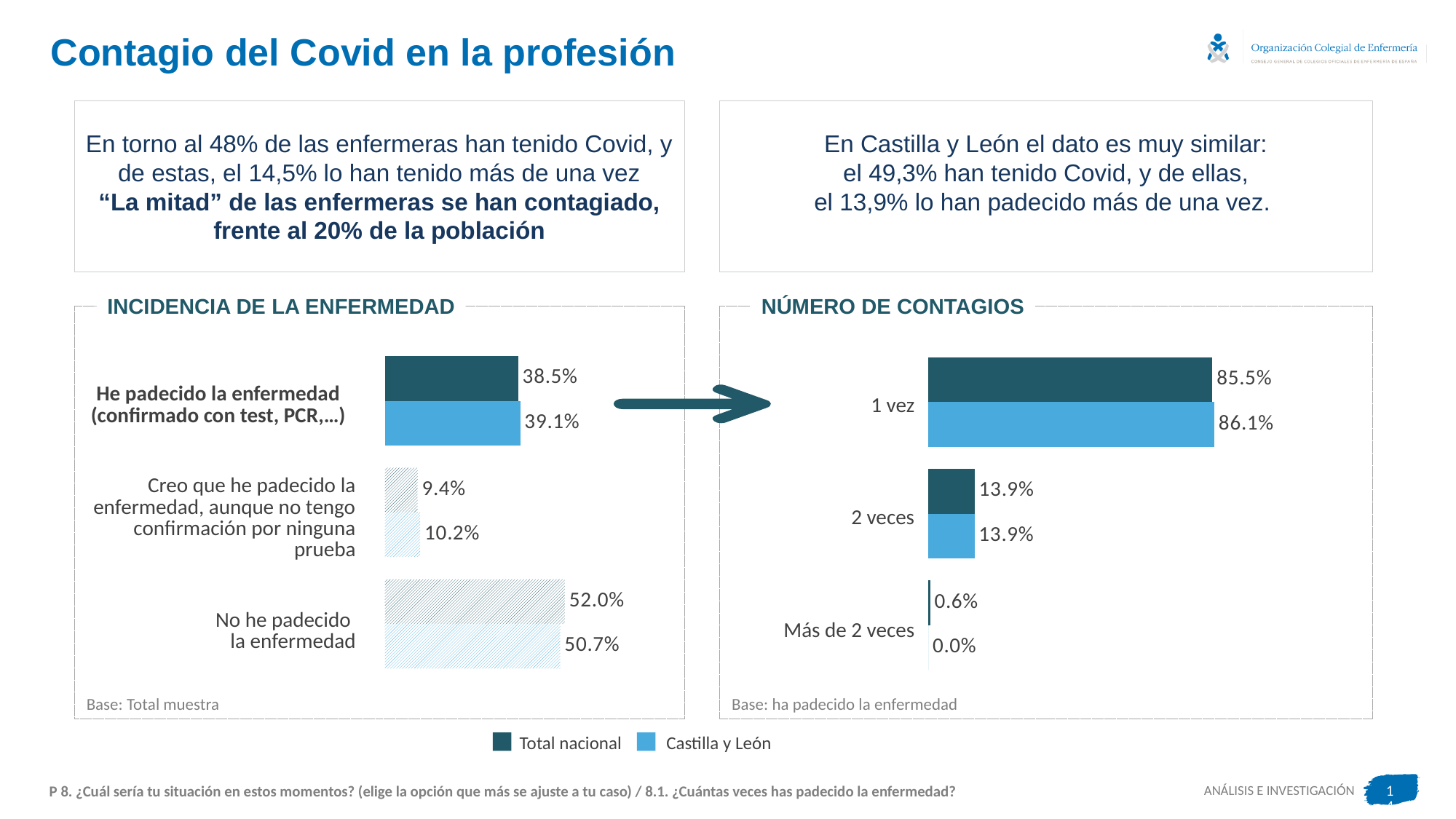

# Contagio del Covid en la profesión
En torno al 48% de las enfermeras han tenido Covid, y de estas, el 14,5% lo han tenido más de una vez
“La mitad” de las enfermeras se han contagiado, frente al 20% de la población
En Castilla y León el dato es muy similar:
 el 49,3% han tenido Covid, y de ellas,
el 13,9% lo han padecido más de una vez.
NÚMERO DE CONTAGIOS
INCIDENCIA DE LA ENFERMEDAD

### Chart

| Category | Serie 1 | CCAA |
|---|---|---|
| 1 vez | 85.49340609367894 | 86.1 |
| 2 veces | 13.930574503562227 | 13.9 |
| Más de 2 veces | 0.5760194027588298 | 0.0 |

### Chart

| Category | Serie 1 | CCAA |
|---|---|---|
| He padecido la enfermedad (confirmado con test, PCR,…) | 38.515880429705746 | 39.1 |
| Creo que he padecido la enfermedad, aunque no tengo confirmación por ninguna prueba | 9.446520317608593 | 10.2 |
| No he padecido la enfermedad | 52.03759925268566 | 50.7 |
| He padecido la enfermedad (confirmado con test, PCR,…) |
| --- |
| Creo que he padecido la enfermedad, aunque no tengo confirmación por ninguna prueba |
| No he padecido la enfermedad |
| 1 vez |
| --- |
| 2 veces |
| Más de 2 veces |

Base: Total muestra
Base: ha padecido la enfermedad
Total nacional
Castilla y León

P 8. ¿Cuál sería tu situación en estos momentos? (elige la opción que más se ajuste a tu caso) / 8.1. ¿Cuántas veces has padecido la enfermedad?
14